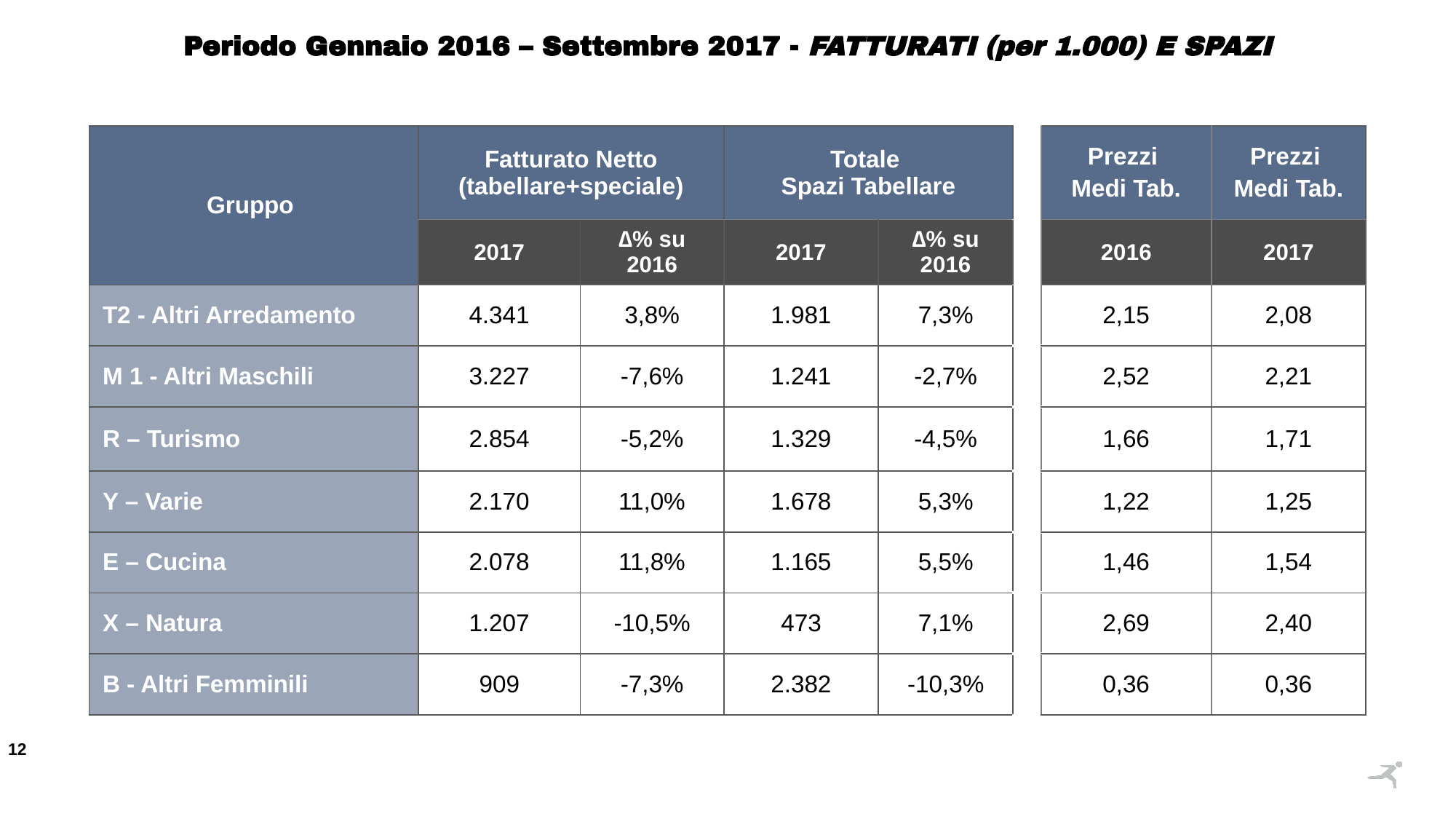

Periodo Gennaio 2016 – Settembre 2017 - FATTURATI (per 1.000) E SPAZI
| Gruppo | Fatturato Netto (tabellare+speciale) |  | Totale Spazi Tabellare |  |  | Prezzi Medi Tab. | Prezzi Medi Tab. |
| --- | --- | --- | --- | --- | --- | --- | --- |
|  | 2017 | ∆% su 2016 | 2017 | ∆% su 2016 |  | 2016 | 2017 |
| T2 - Altri Arredamento | 4.341 | 3,8% | 1.981 | 7,3% |  | 2,15 | 2,08 |
| M 1 - Altri Maschili | 3.227 | -7,6% | 1.241 | -2,7% |  | 2,52 | 2,21 |
| R – Turismo | 2.854 | -5,2% | 1.329 | -4,5% |  | 1,66 | 1,71 |
| Y – Varie | 2.170 | 11,0% | 1.678 | 5,3% |  | 1,22 | 1,25 |
| E – Cucina | 2.078 | 11,8% | 1.165 | 5,5% |  | 1,46 | 1,54 |
| X – Natura | 1.207 | -10,5% | 473 | 7,1% |  | 2,69 | 2,40 |
| B - Altri Femminili | 909 | -7,3% | 2.382 | -10,3% |  | 0,36 | 0,36 |